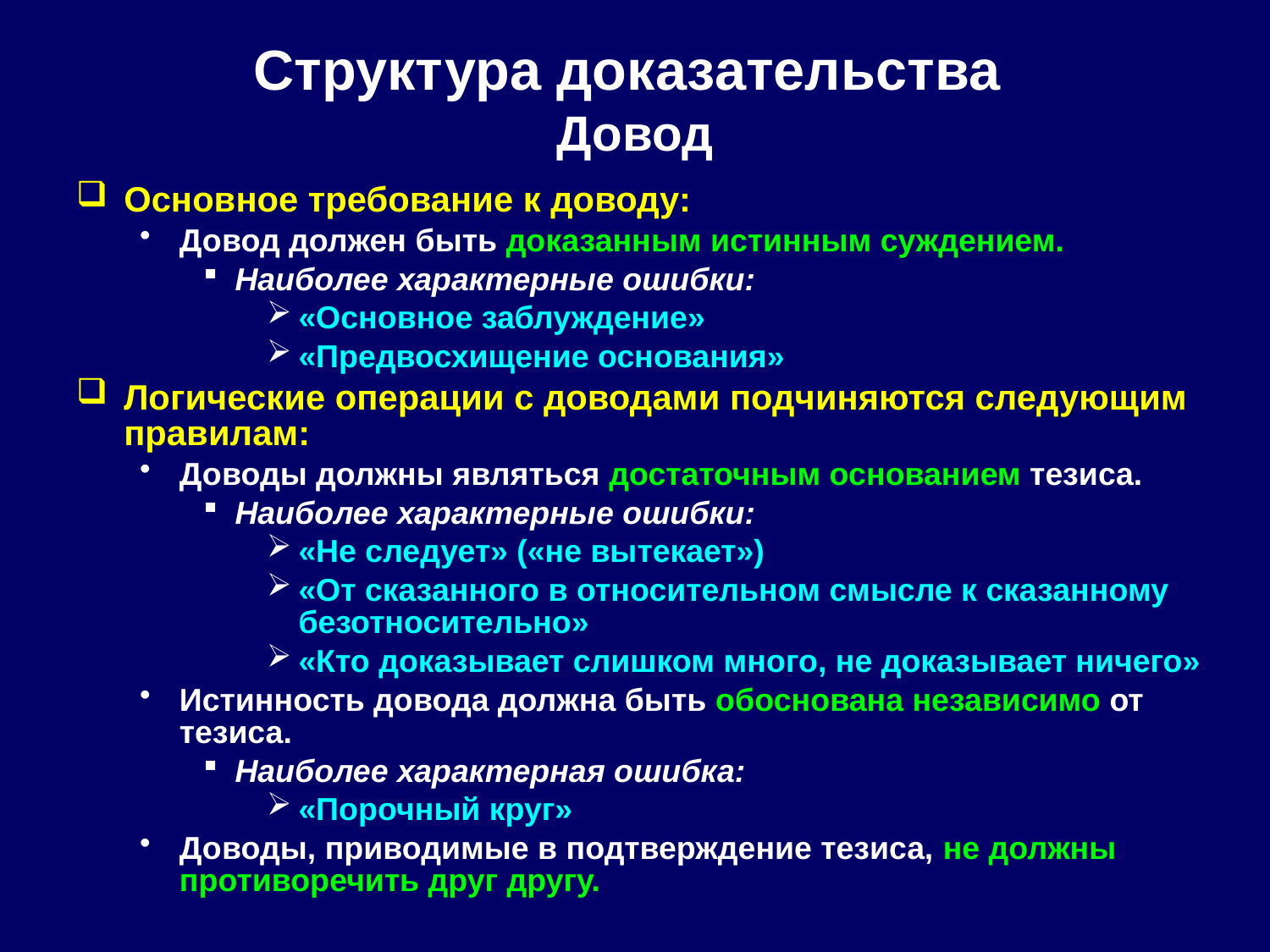

# Структура доказательства Довод
Основное требование к доводу:
Довод должен быть доказанным истинным суждением.
Наиболее характерные ошибки:
«Основное заблуждение»
«Предвосхищение основания»
Логические операции с доводами подчиняются следующим правилам:
Доводы должны являться достаточным основанием тезиса.
Наиболее характерные ошибки:
«Не следует» («не вытекает»)
«От сказанного в относительном смысле к сказанному безотносительно»
«Кто доказывает слишком много, не доказывает ничего»
Истинность довода должна быть обоснована независимо от тезиса.
Наиболее характерная ошибка:
«Порочный круг»
Доводы, приводимые в подтверждение тезиса, не должны противоречить друг другу.